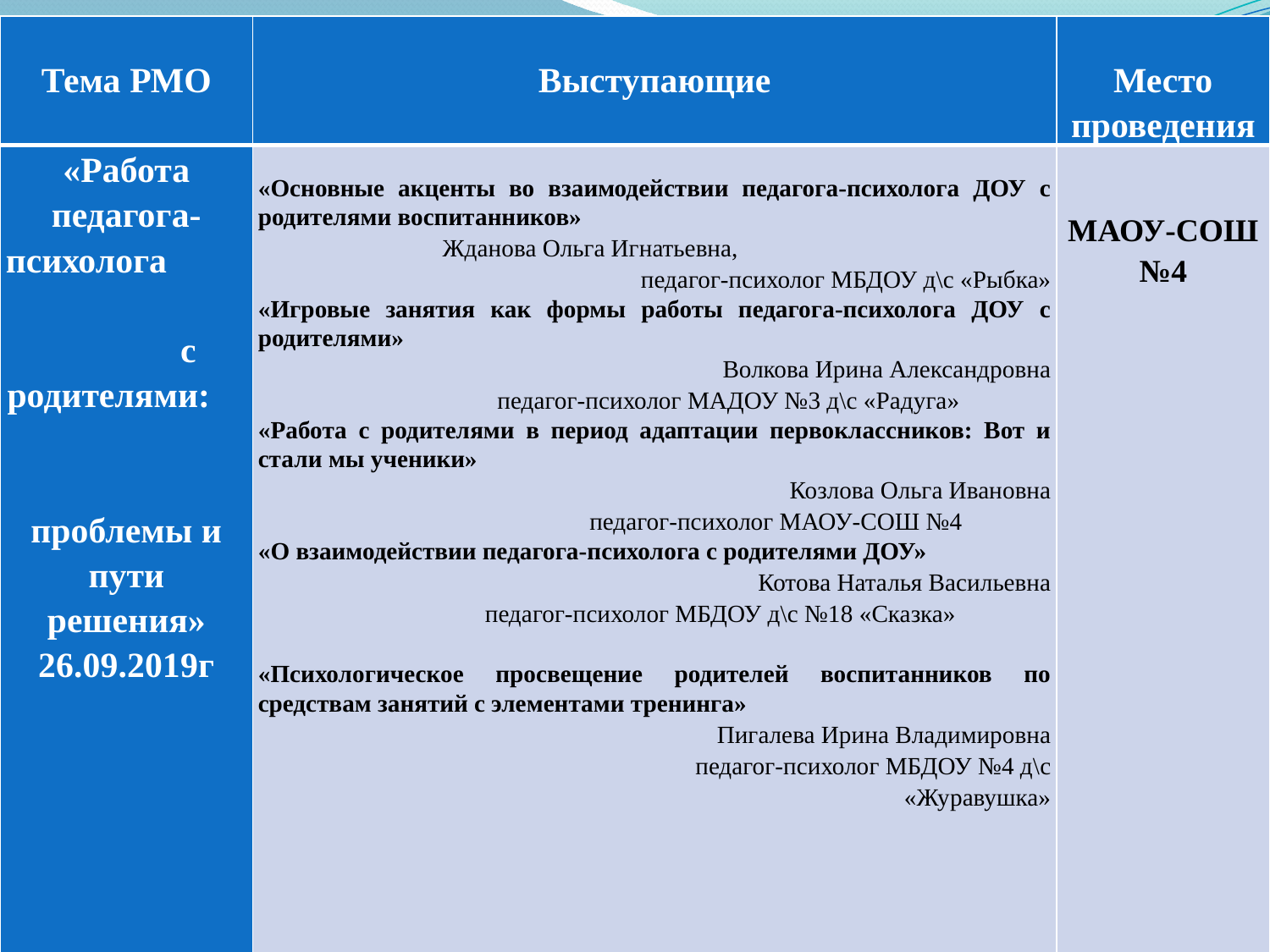

| Тема РМО | Выступающие | Место проведения |
| --- | --- | --- |
| «Работа педагога-психолога с родителями: проблемы и пути решения» 26.09.2019г | «Основные акценты во взаимодействии педагога-психолога ДОУ с родителями воспитанников» Жданова Ольга Игнатьевна, педагог-психолог МБДОУ д\с «Рыбка» «Игровые занятия как формы работы педагога-психолога ДОУ с родителями» Волкова Ирина Александровна педагог-психолог МАДОУ №3 д\с «Радуга» «Работа с родителями в период адаптации первоклассников: Вот и стали мы ученики» Козлова Ольга Ивановна педагог-психолог МАОУ-СОШ №4 «О взаимодействии педагога-психолога с родителями ДОУ» Котова Наталья Васильевна педагог-психолог МБДОУ д\с №18 «Сказка»   «Психологическое просвещение родителей воспитанников по средствам занятий с элементами тренинга» Пигалева Ирина Владимировна педагог-психолог МБДОУ №4 д\с «Журавушка» | МАОУ-СОШ №4 |